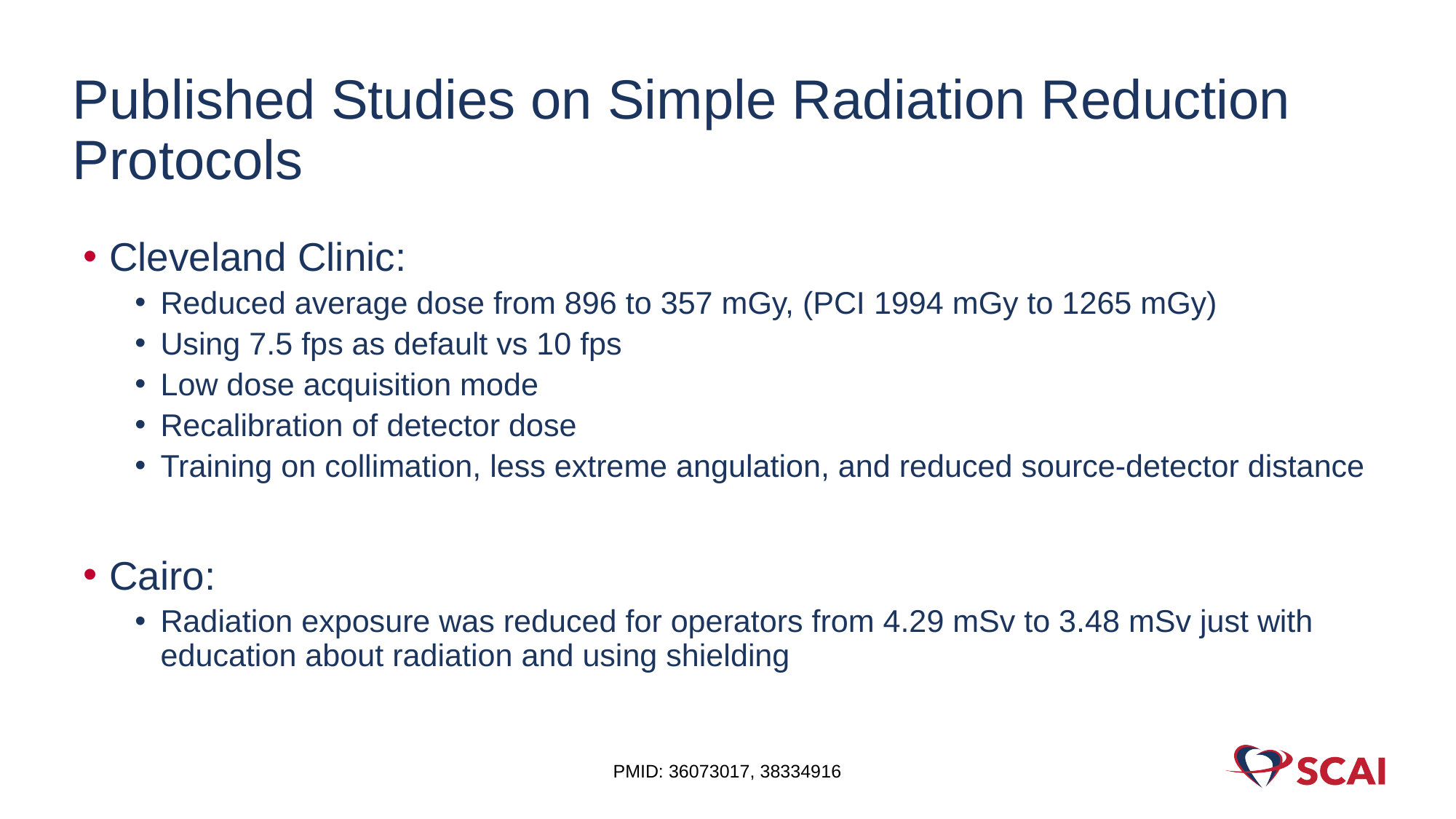

# Published Studies on Simple Radiation Reduction Protocols
Cleveland Clinic:
Reduced average dose from 896 to 357 mGy, (PCI 1994 mGy to 1265 mGy)
Using 7.5 fps as default vs 10 fps
Low dose acquisition mode
Recalibration of detector dose
Training on collimation, less extreme angulation, and reduced source-detector distance

Cairo:
Radiation exposure was reduced for operators from 4.29 mSv to 3.48 mSv just with education about radiation and using shielding

PMID: 36073017, 38334916